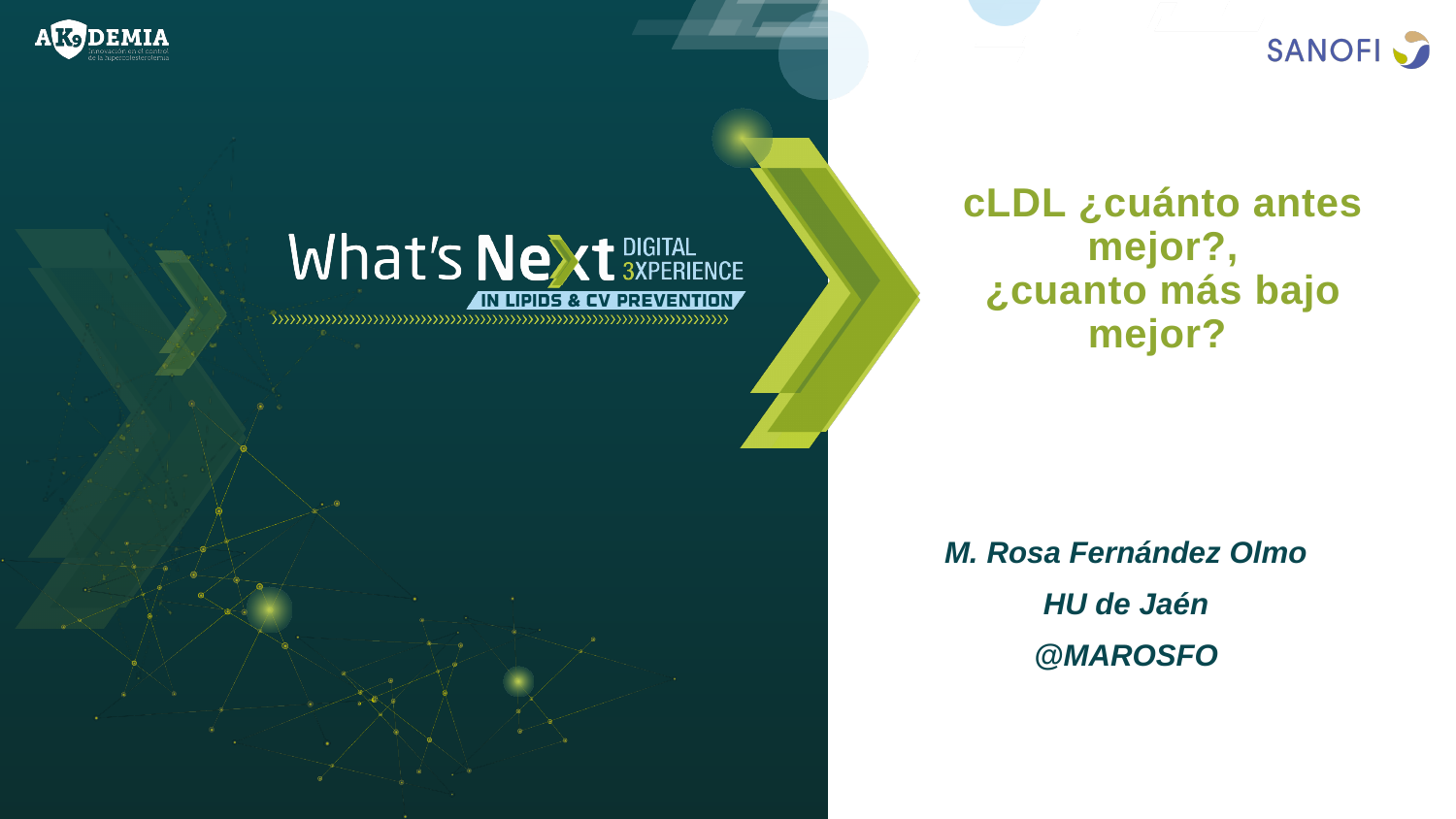

# cLDL ¿cuánto antes mejor?, ¿cuanto más bajo mejor?
M. Rosa Fernández Olmo
HU de Jaén
@MAROSFO